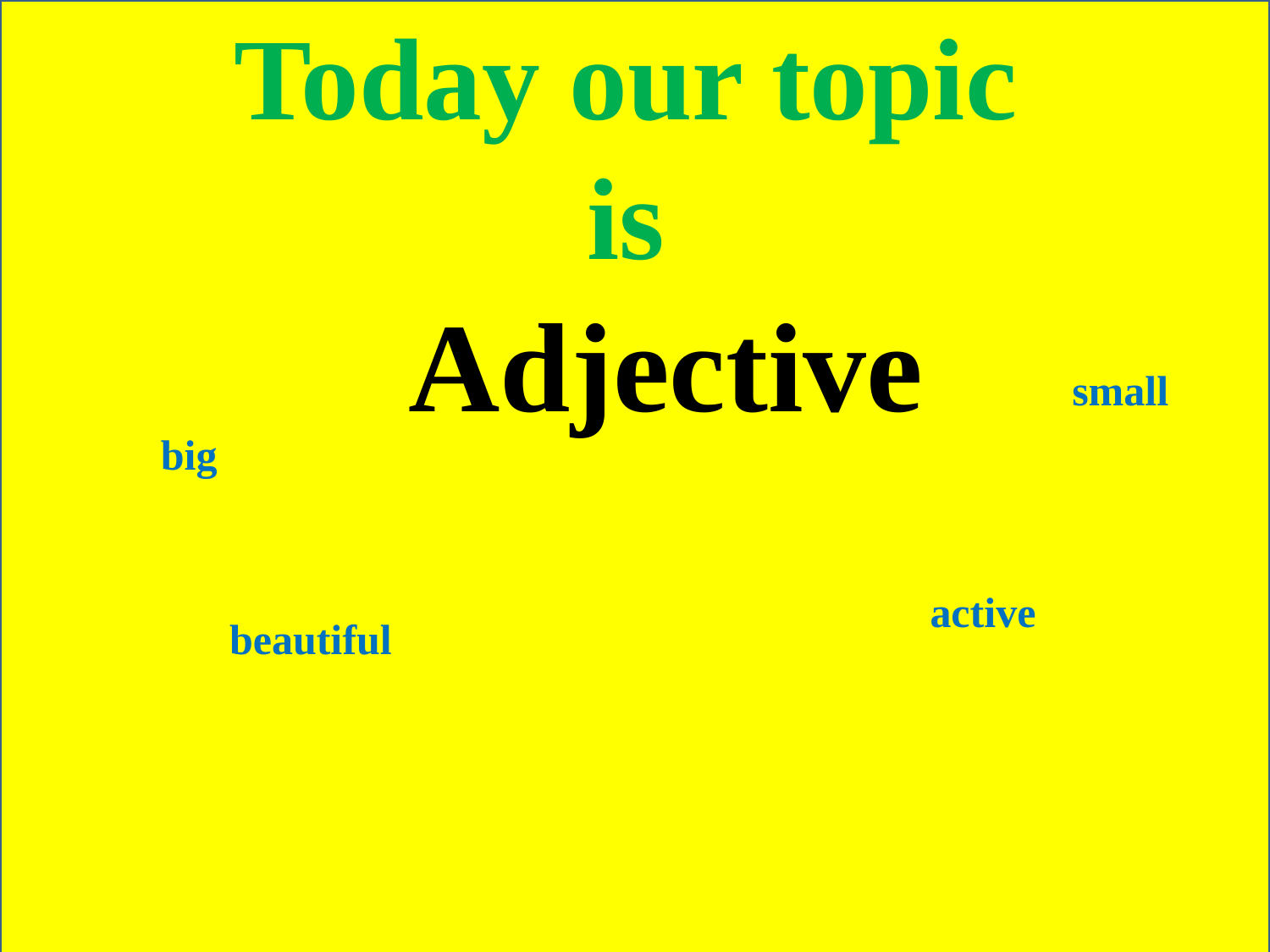

Today our topic
is
Adjective
small
big
active
beautiful